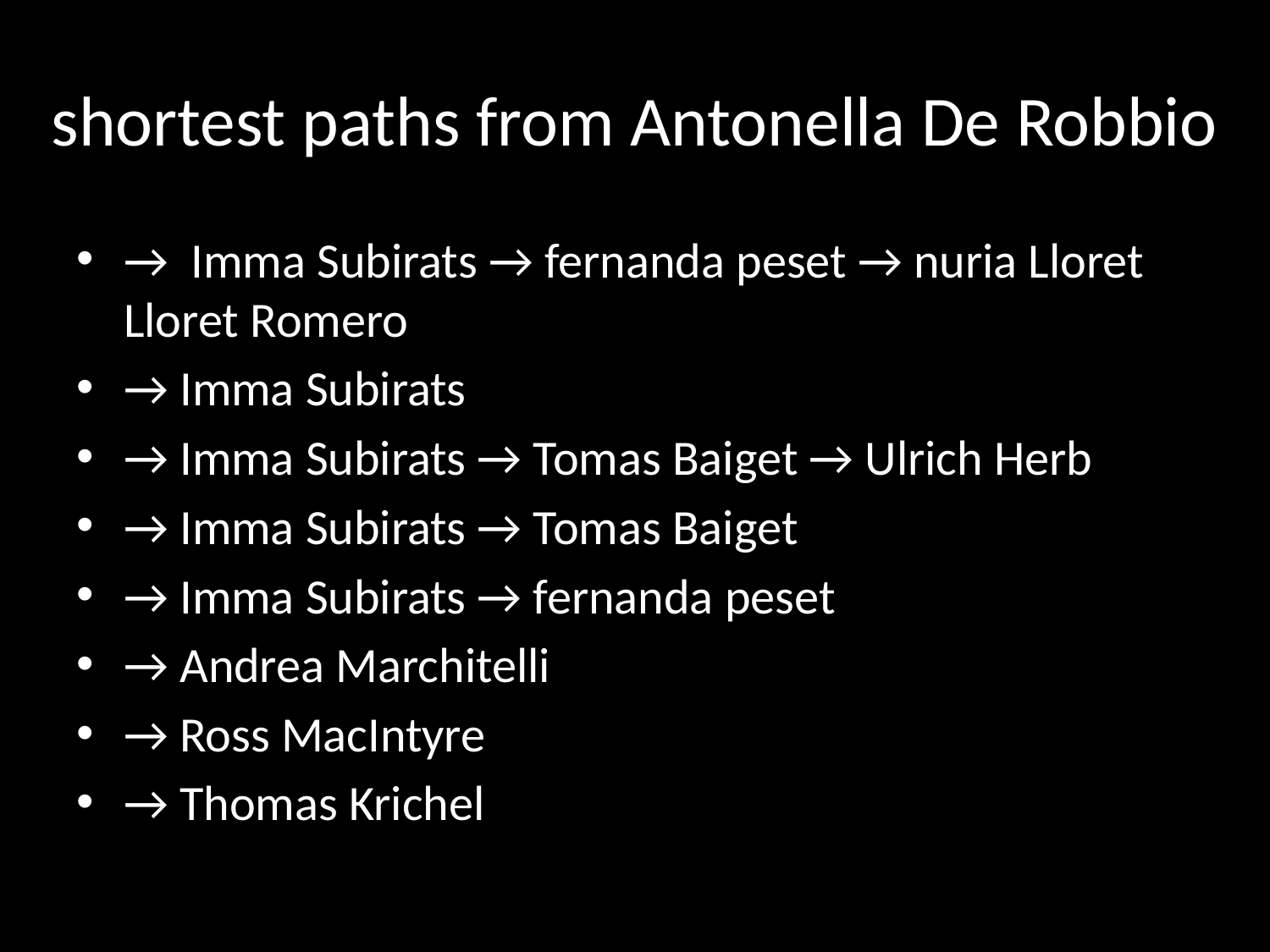

# shortest paths from Antonella De Robbio
→  Imma Subirats → fernanda peset → nuria Lloret Lloret Romero
→ Imma Subirats
→ Imma Subirats → Tomas Baiget → Ulrich Herb
→ Imma Subirats → Tomas Baiget
→ Imma Subirats → fernanda peset
→ Andrea Marchitelli
→ Ross MacIntyre
→ Thomas Krichel